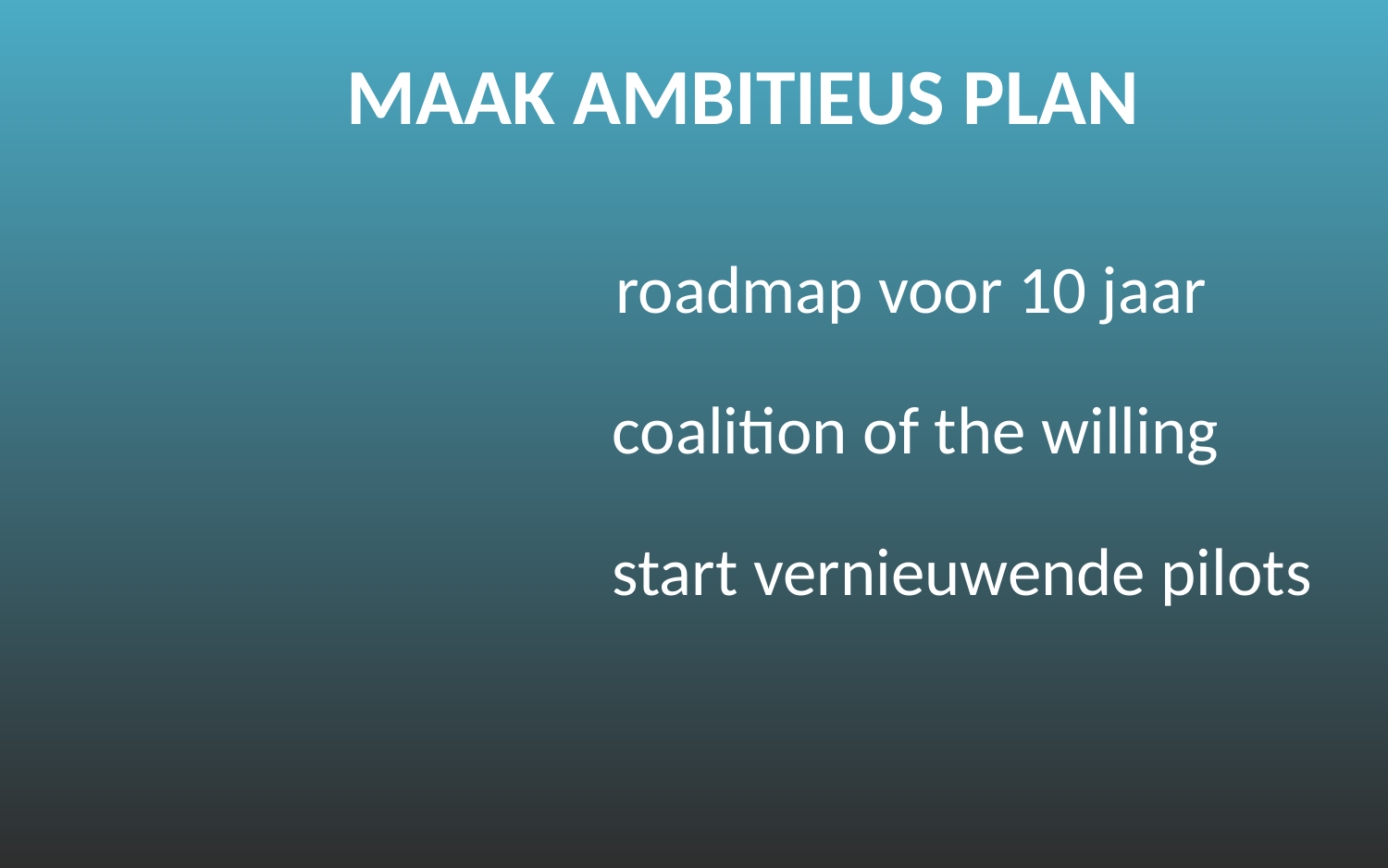

MAAK AMBITIEUS PLAN
			 roadmap voor 10 jaar

			coalition of the willing

			start vernieuwende pilots